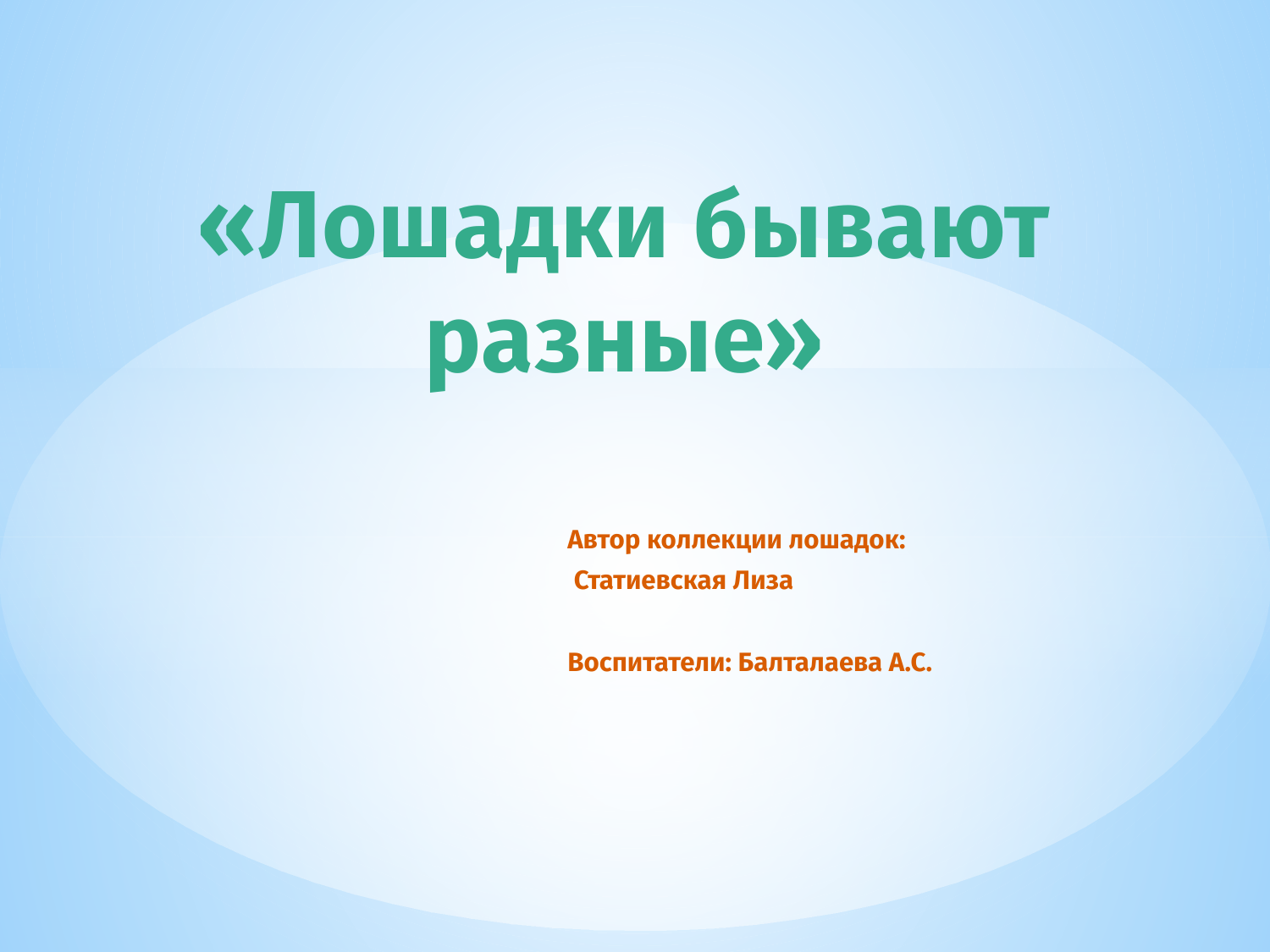

# «Лошадки бывают разные»
Автор коллекции лошадок:
 Статиевская Лиза

Воспитатели: Балталаева А.С.